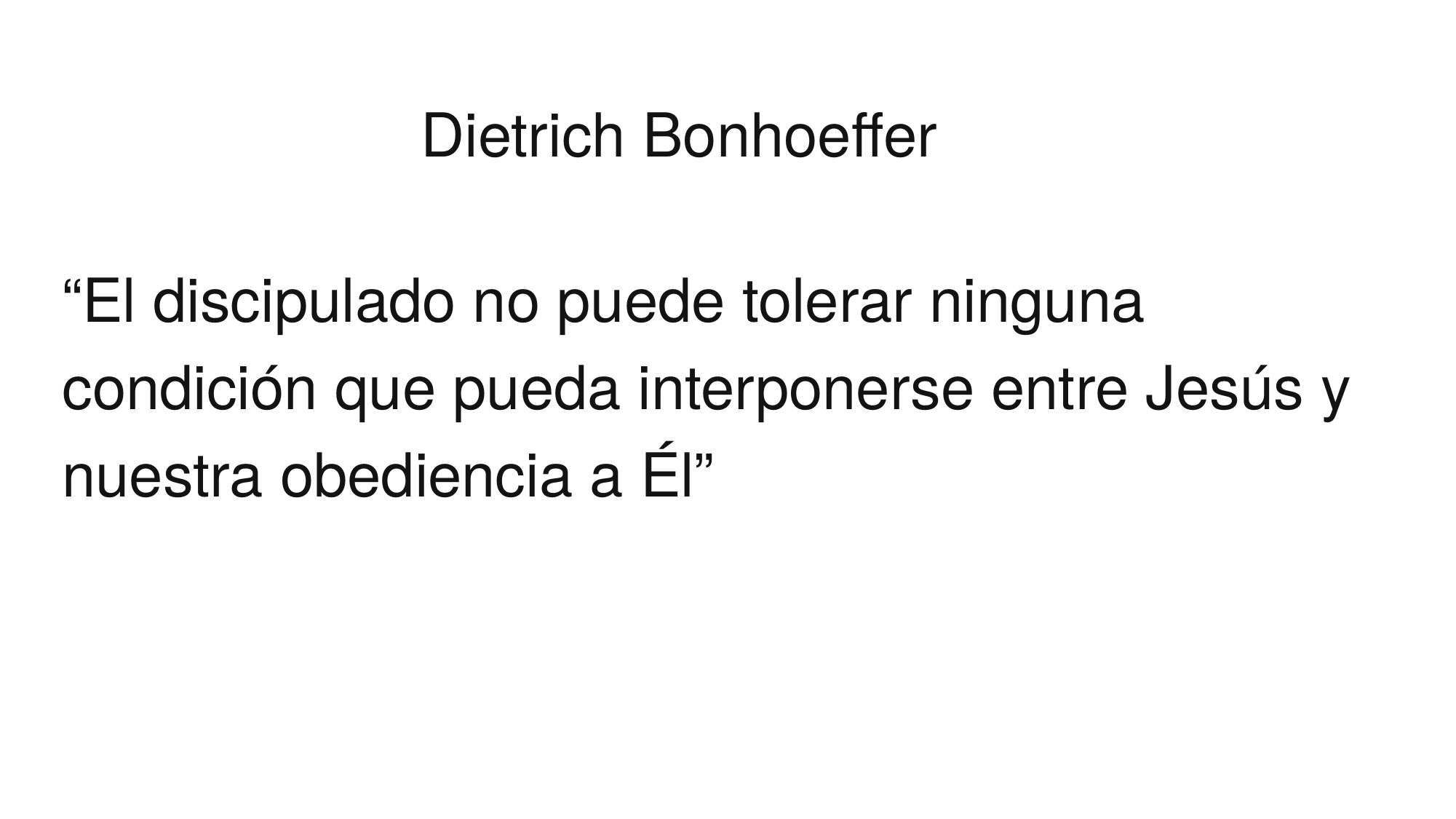

# Dietrich Bonhoeffer
“El discipulado no puede tolerar ninguna condición que pueda interponerse entre Jesús y nuestra obediencia a Él”